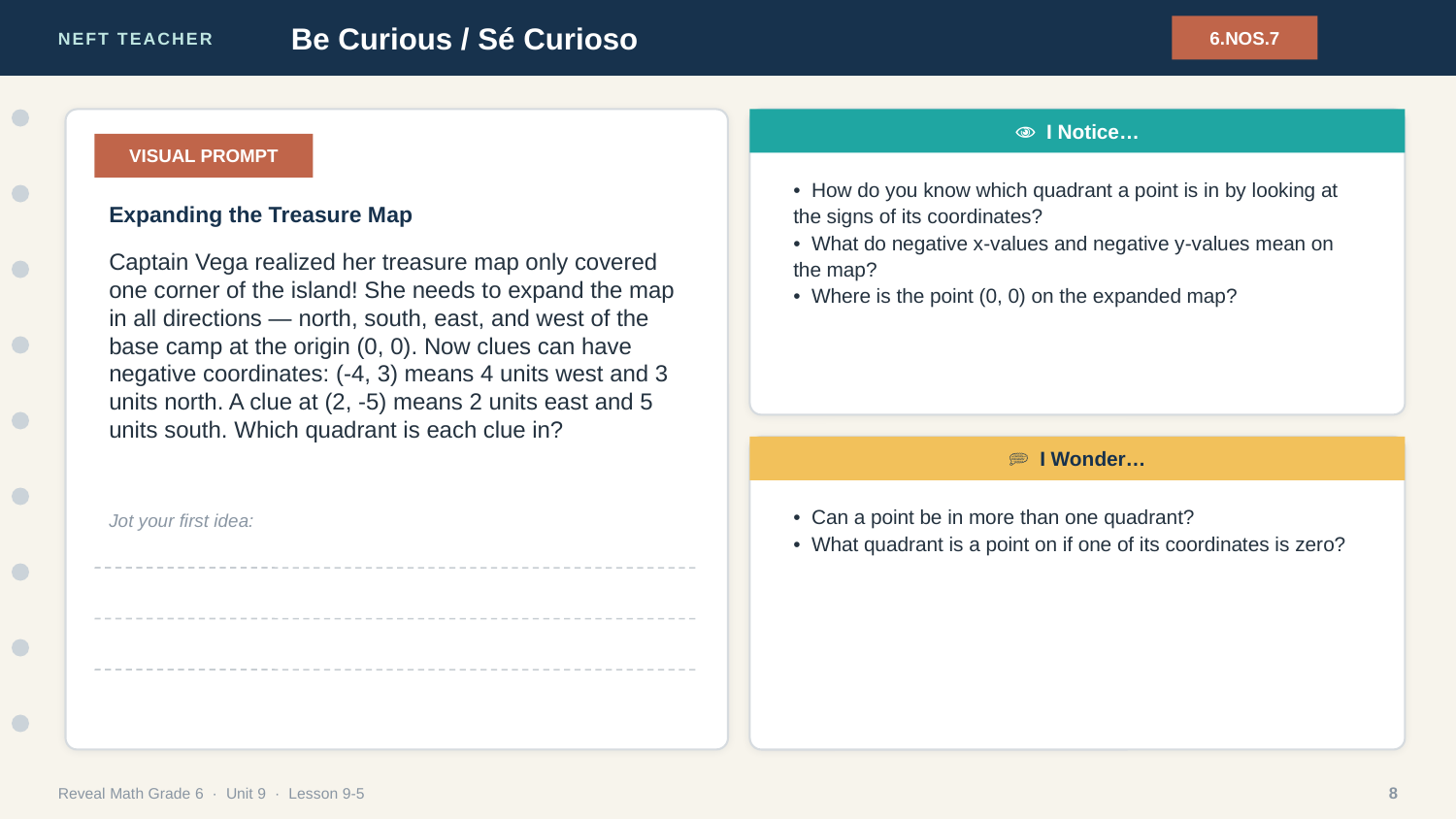

NEFT TEACHER
Be Curious / Sé Curioso
6.NOS.7

👁  I Notice…
VISUAL PROMPT
•  How do you know which quadrant a point is in by looking at the signs of its coordinates?
•  What do negative x-values and negative y-values mean on the map?
•  Where is the point (0, 0) on the expanded map?

Expanding the Treasure Map
Captain Vega realized her treasure map only covered one corner of the island! She needs to expand the map in all directions — north, south, east, and west of the base camp at the origin (0, 0). Now clues can have negative coordinates: (-4, 3) means 4 units west and 3 units north. A clue at (2, -5) means 2 units east and 5 units south. Which quadrant is each clue in?

💭  I Wonder…

•  Can a point be in more than one quadrant?
•  What quadrant is a point on if one of its coordinates is zero?
Jot your first idea:

Reveal Math Grade 6  ·  Unit 9  ·  Lesson 9-5
8